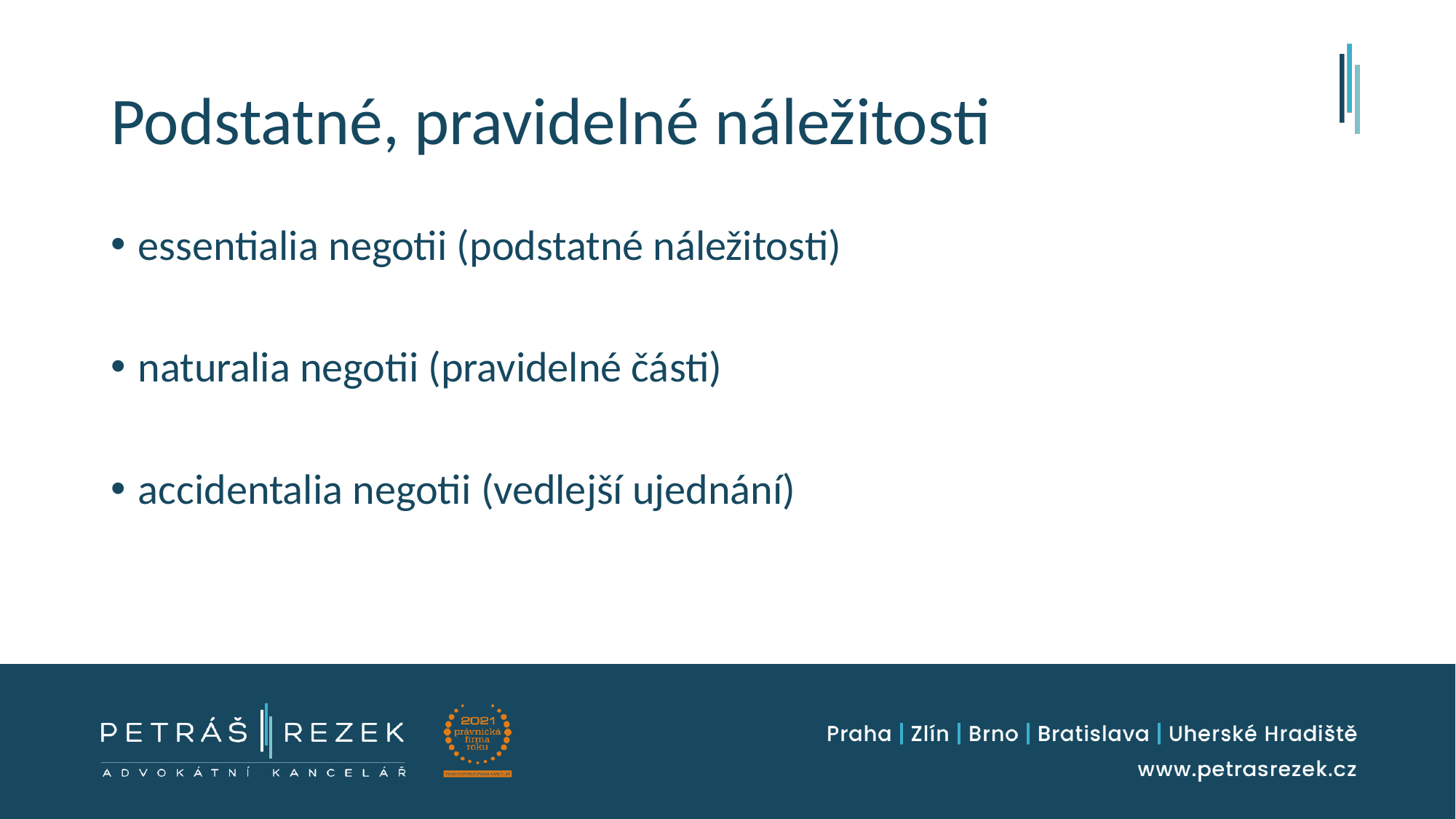

# Podstatné, pravidelné náležitosti
essentialia negotii (podstatné náležitosti)

naturalia negotii (pravidelné části)

accidentalia negotii (vedlejší ujednání)